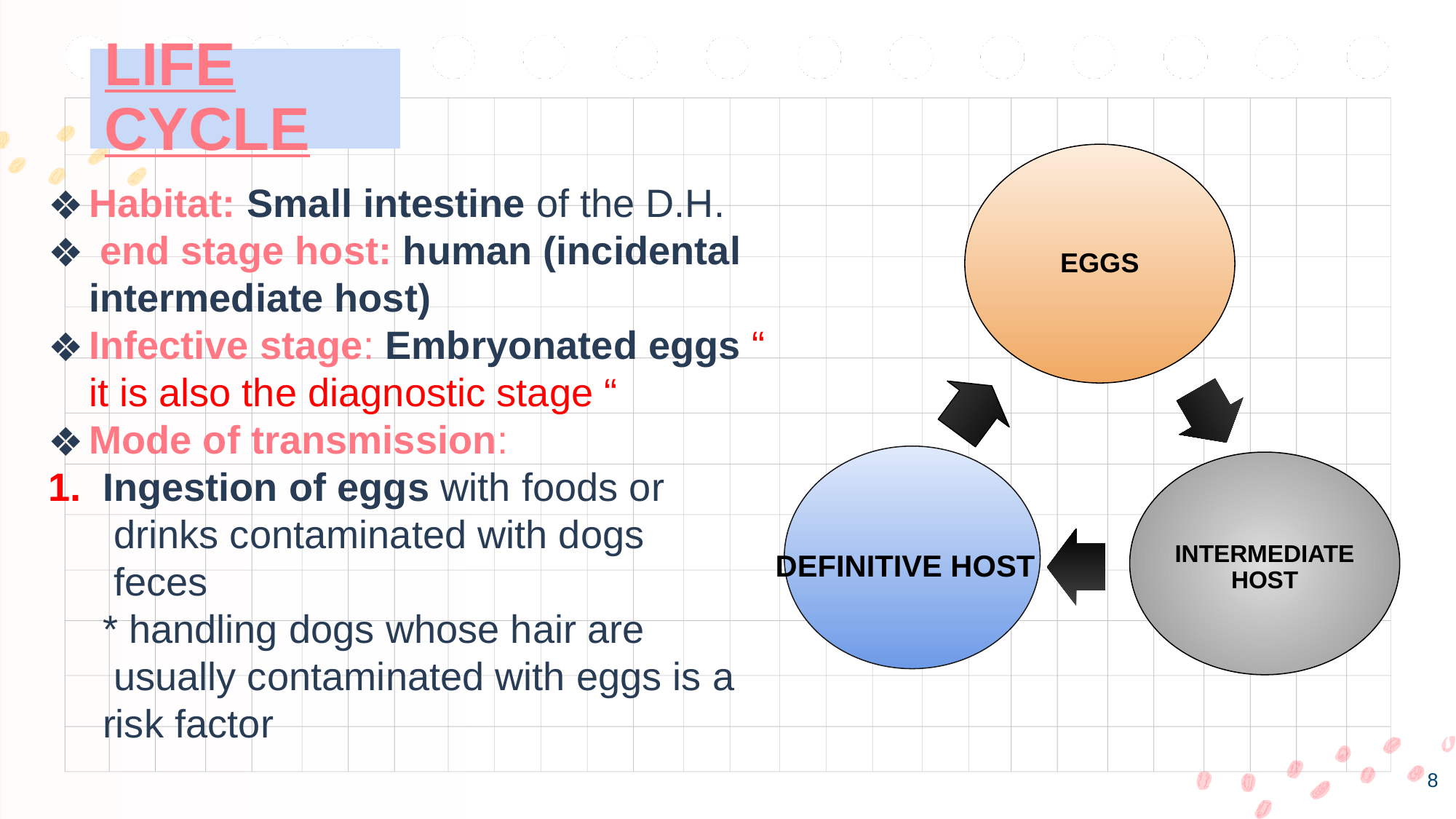

# LIFE CYCLE

EGGS

INTERMEDIATE HOST
DEFINITIVE HOST

Habitat: Small intestine of the D.H.
 end stage host: human (incidental  intermediate host)
Infective stage: Embryonated eggs “ it is also the diagnostic stage “
Mode of transmission:
Ingestion of eggs with foods or
 drinks contaminated with dogs
 feces
* handling dogs whose hair are
 usually contaminated with eggs is a risk factor

8